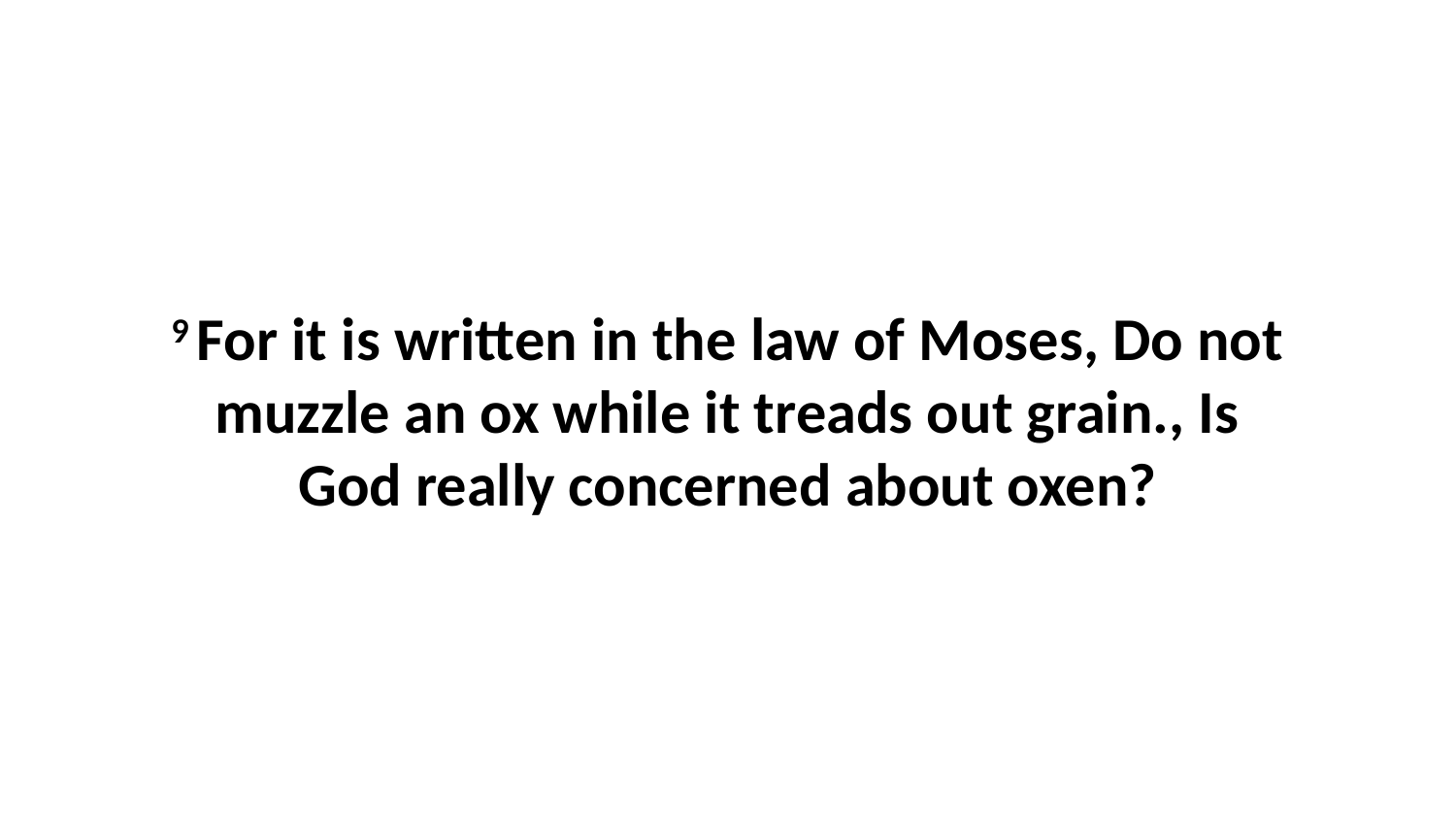

9 For it is written in the law of Moses, Do not muzzle an ox while it treads out grain., Is God really concerned about oxen?